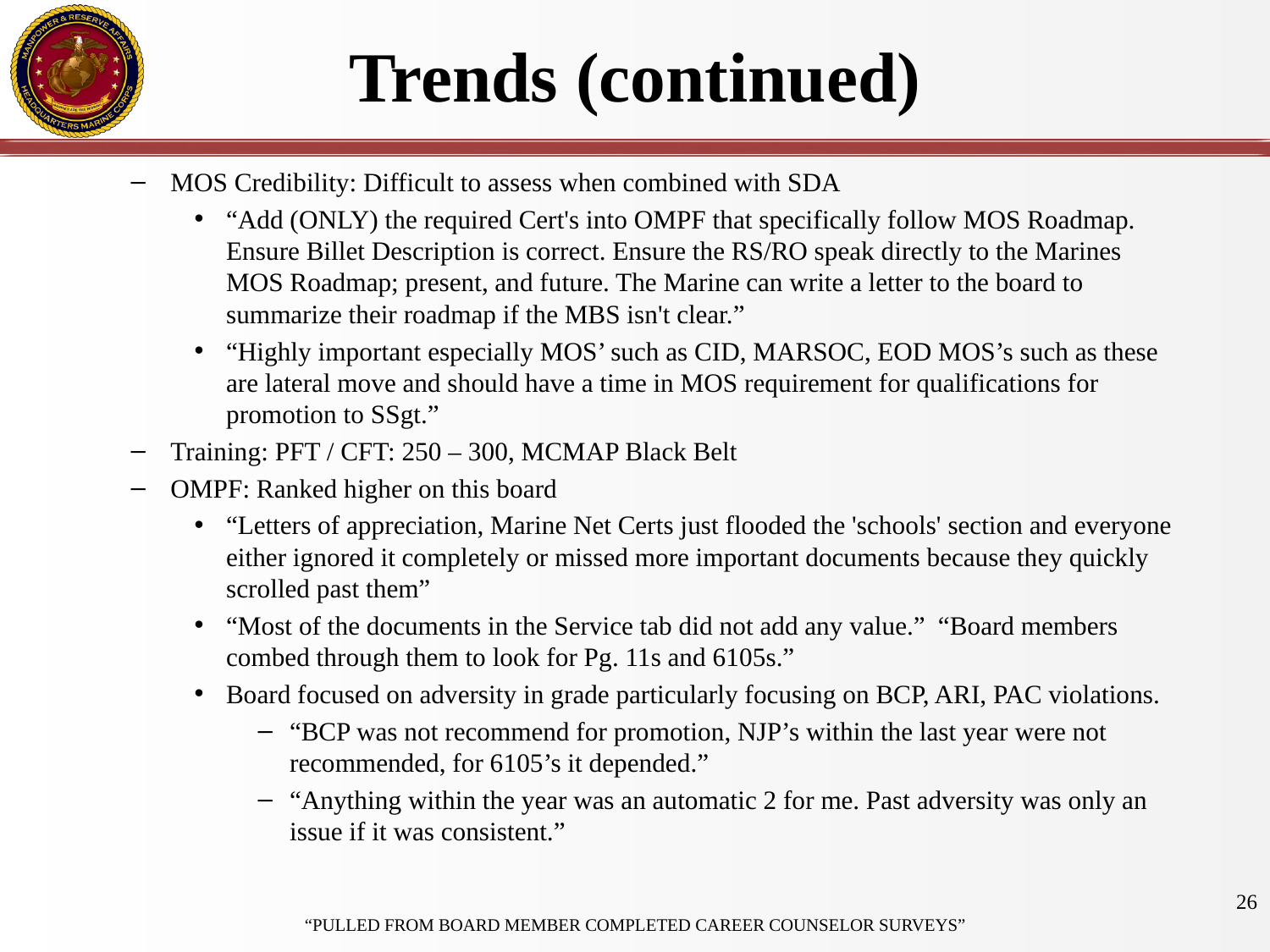

# Trends (continued)
MOS Credibility: Difficult to assess when combined with SDA
“Add (ONLY) the required Cert's into OMPF that specifically follow MOS Roadmap. Ensure Billet Description is correct. Ensure the RS/RO speak directly to the Marines MOS Roadmap; present, and future. The Marine can write a letter to the board to summarize their roadmap if the MBS isn't clear.”
“Highly important especially MOS’ such as CID, MARSOC, EOD MOS’s such as these are lateral move and should have a time in MOS requirement for qualifications for promotion to SSgt.”
Training: PFT / CFT: 250 – 300, MCMAP Black Belt
OMPF: Ranked higher on this board
“Letters of appreciation, Marine Net Certs just flooded the 'schools' section and everyone either ignored it completely or missed more important documents because they quickly scrolled past them”
“Most of the documents in the Service tab did not add any value.”  “Board members combed through them to look for Pg. 11s and 6105s.”
Board focused on adversity in grade particularly focusing on BCP, ARI, PAC violations.
“BCP was not recommend for promotion, NJP’s within the last year were not recommended, for 6105’s it depended.”
“Anything within the year was an automatic 2 for me. Past adversity was only an issue if it was consistent.”
26
“PULLED FROM BOARD MEMBER COMPLETED CAREER COUNSELOR SURVEYS”